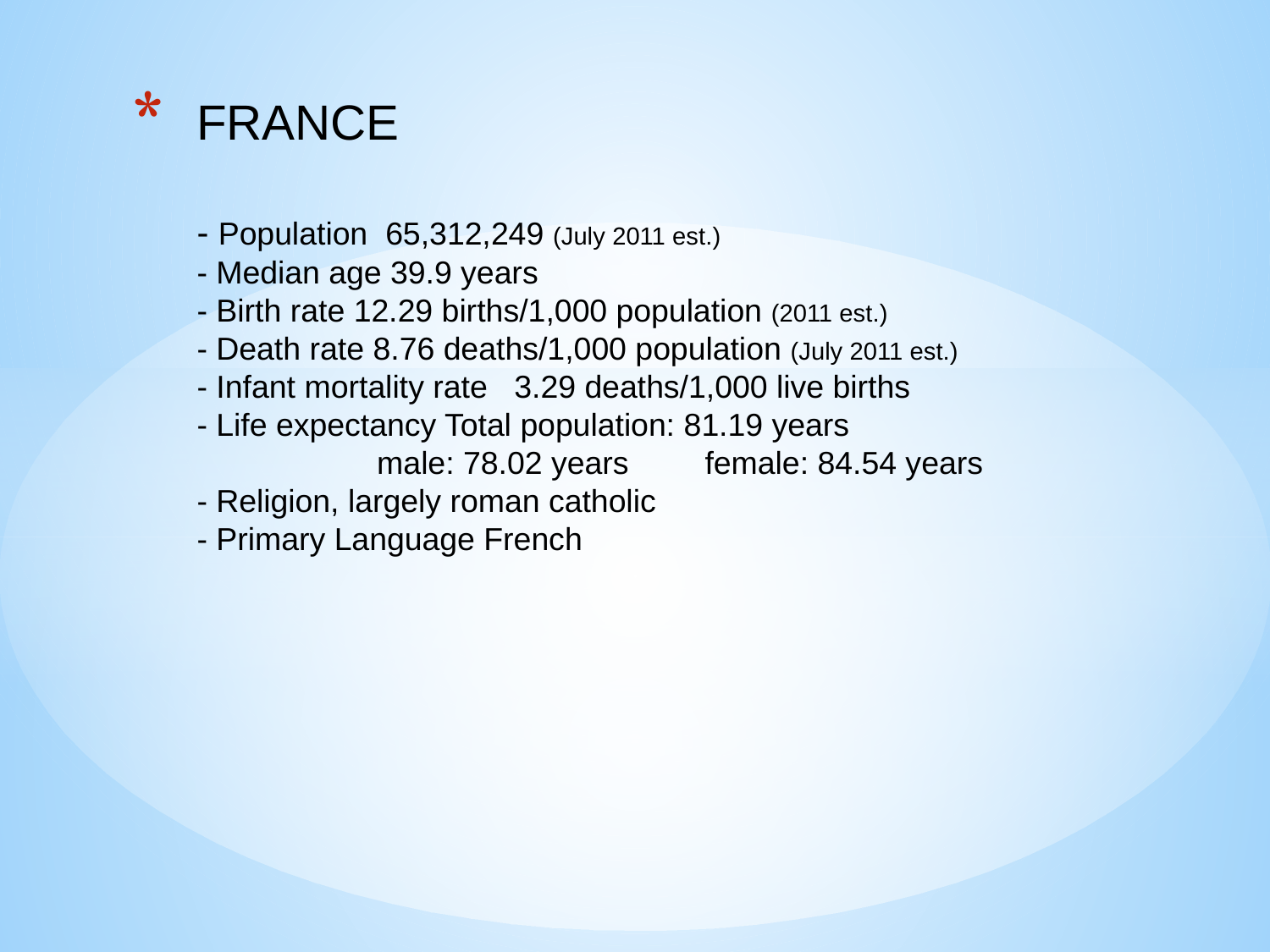

# FRANCE - Population  65,312,249 (July 2011 est.) - Median age 39.9 years - Birth rate 12.29 births/1,000 population (2011 est.) - Death rate 8.76 deaths/1,000 population (July 2011 est.) - Infant mortality rate   3.29 deaths/1,000 live births - Life expectancy Total population: 81.19 years male: 78.02 years 	female: 84.54 years - Religion, largely roman catholic - Primary Language French